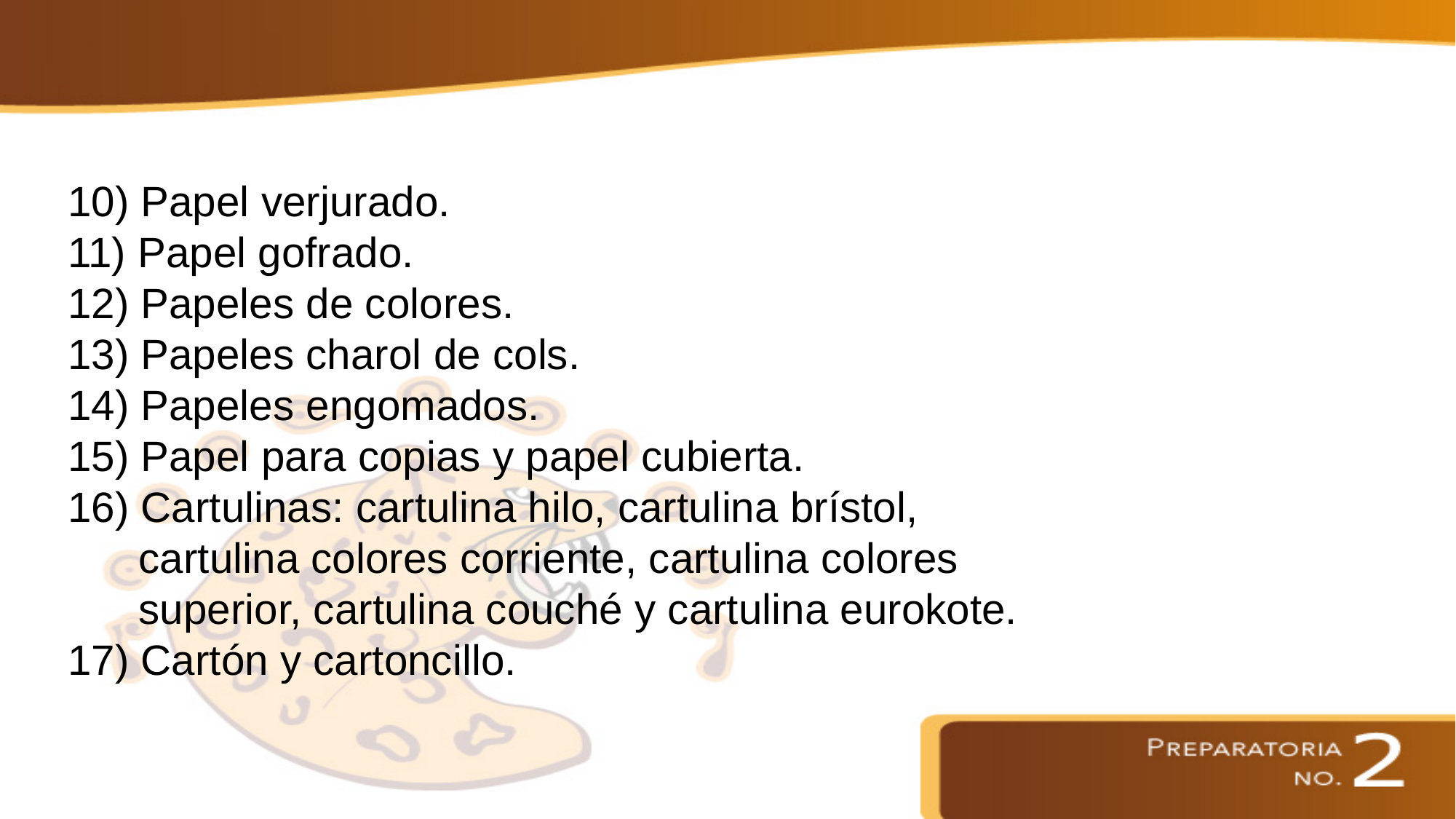

10) Papel verjurado.
11) Papel gofrado.
12) Papeles de colores.
13) Papeles charol de cols.
14) Papeles engomados.
15) Papel para copias y papel cubierta.
16) Cartulinas: cartulina hilo, cartulina brístol,
      cartulina colores corriente, cartulina colores
      superior, cartulina couché y cartulina eurokote.
17) Cartón y cartoncillo.